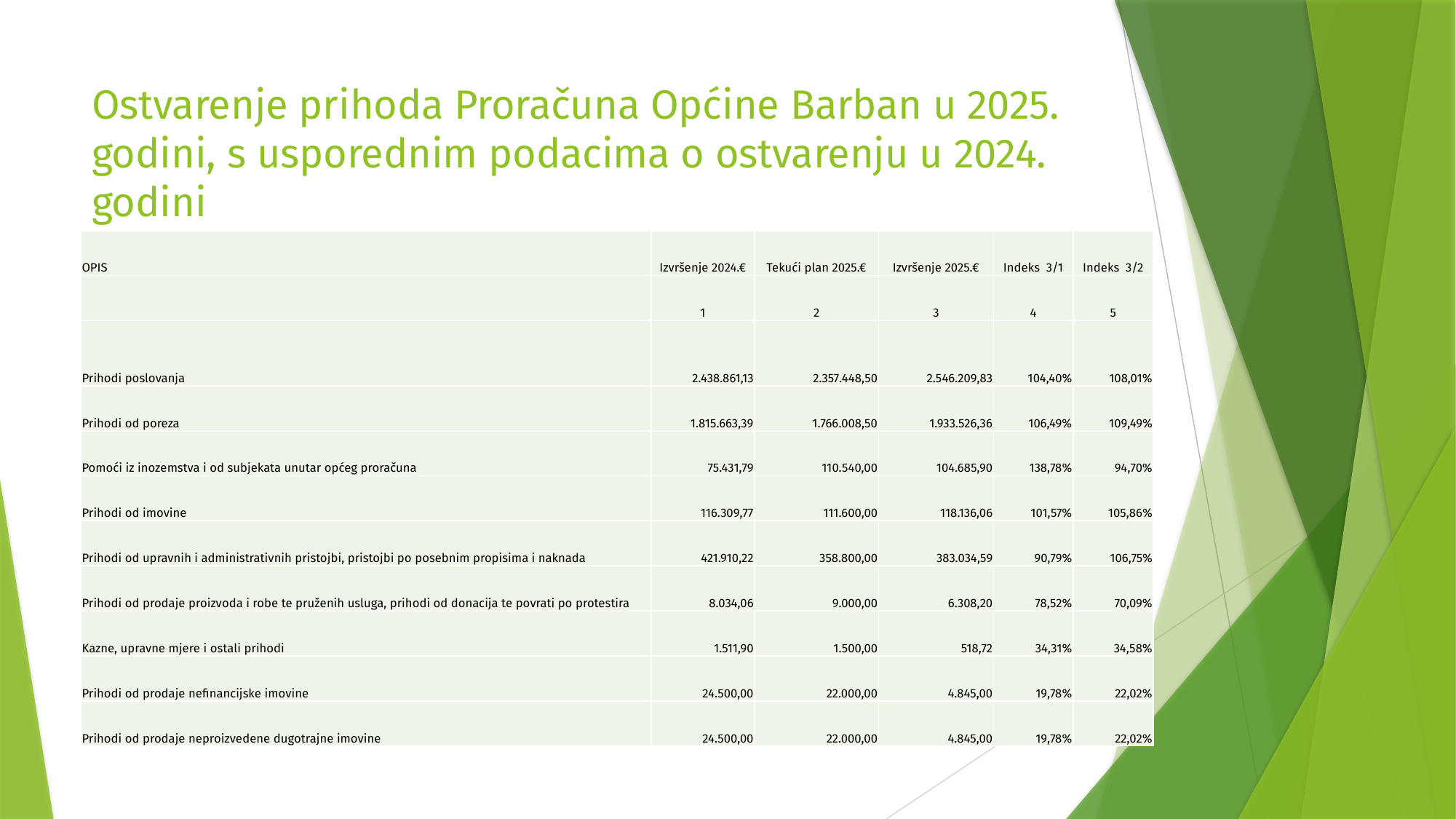

# Ostvarenje prihoda Proračuna Općine Barban u 2025. godini, s usporednim podacima o ostvarenju u 2024. godini
| OPIS | Izvršenje 2024.€ | Tekući plan 2025.€ | Izvršenje 2025.€ | Indeks 3/1 | Indeks 3/2 |
| --- | --- | --- | --- | --- | --- |
|  | 1 | 2 | 3 | 4 | 5 |
| Prihodi poslovanja | 2.438.861,13 | 2.357.448,50 | 2.546.209,83 | 104,40% | 108,01% |
| Prihodi od poreza | 1.815.663,39 | 1.766.008,50 | 1.933.526,36 | 106,49% | 109,49% |
| Pomoći iz inozemstva i od subjekata unutar općeg proračuna | 75.431,79 | 110.540,00 | 104.685,90 | 138,78% | 94,70% |
| Prihodi od imovine | 116.309,77 | 111.600,00 | 118.136,06 | 101,57% | 105,86% |
| Prihodi od upravnih i administrativnih pristojbi, pristojbi po posebnim propisima i naknada | 421.910,22 | 358.800,00 | 383.034,59 | 90,79% | 106,75% |
| Prihodi od prodaje proizvoda i robe te pruženih usluga, prihodi od donacija te povrati po protestira | 8.034,06 | 9.000,00 | 6.308,20 | 78,52% | 70,09% |
| Kazne, upravne mjere i ostali prihodi | 1.511,90 | 1.500,00 | 518,72 | 34,31% | 34,58% |
| Prihodi od prodaje nefinancijske imovine | 24.500,00 | 22.000,00 | 4.845,00 | 19,78% | 22,02% |
| Prihodi od prodaje neproizvedene dugotrajne imovine | 24.500,00 | 22.000,00 | 4.845,00 | 19,78% | 22,02% |